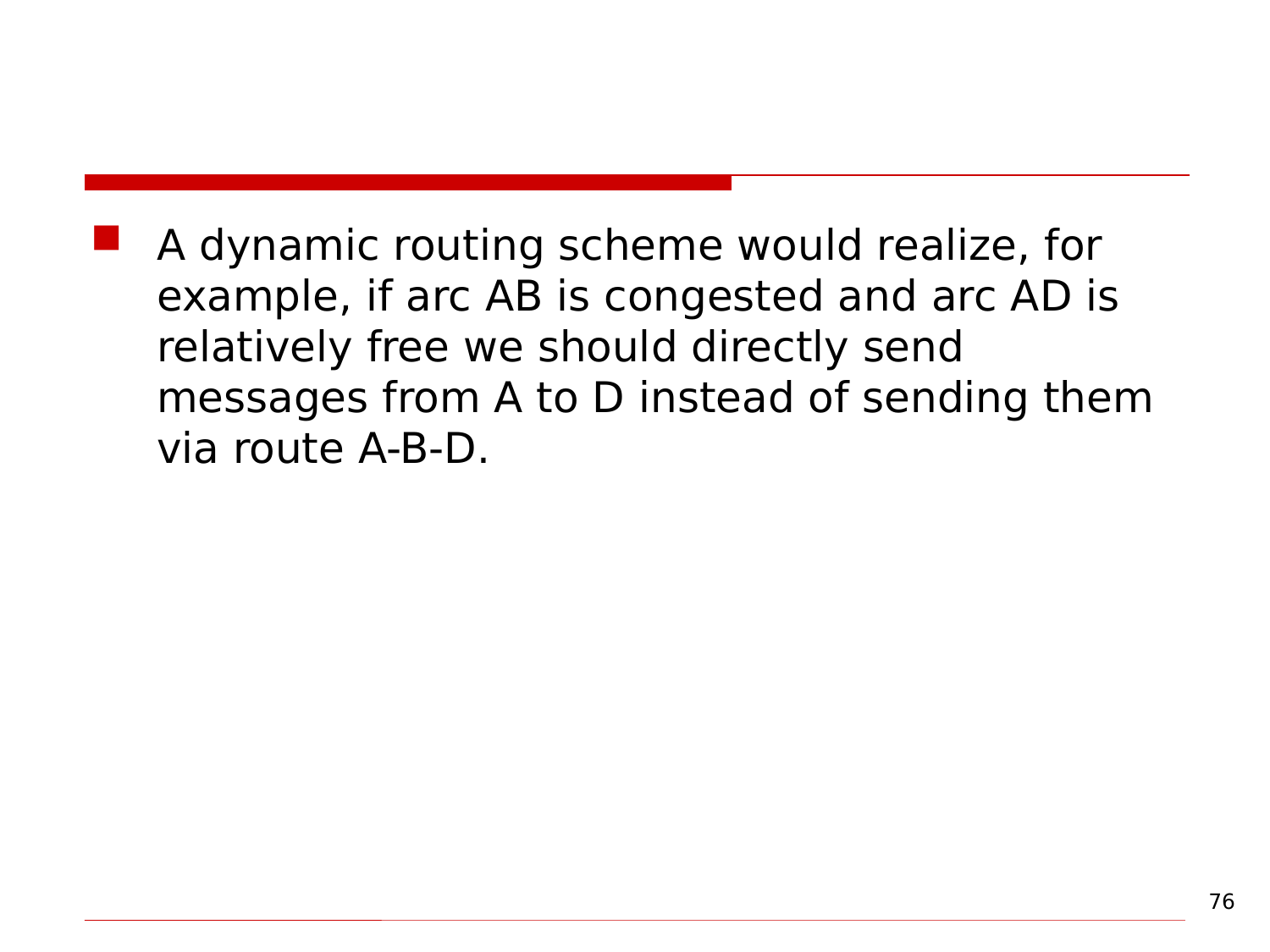

#
A dynamic routing scheme would realize, for example, if arc AB is congested and arc AD is relatively free we should directly send messages from A to D instead of sending them via route A-B-D.